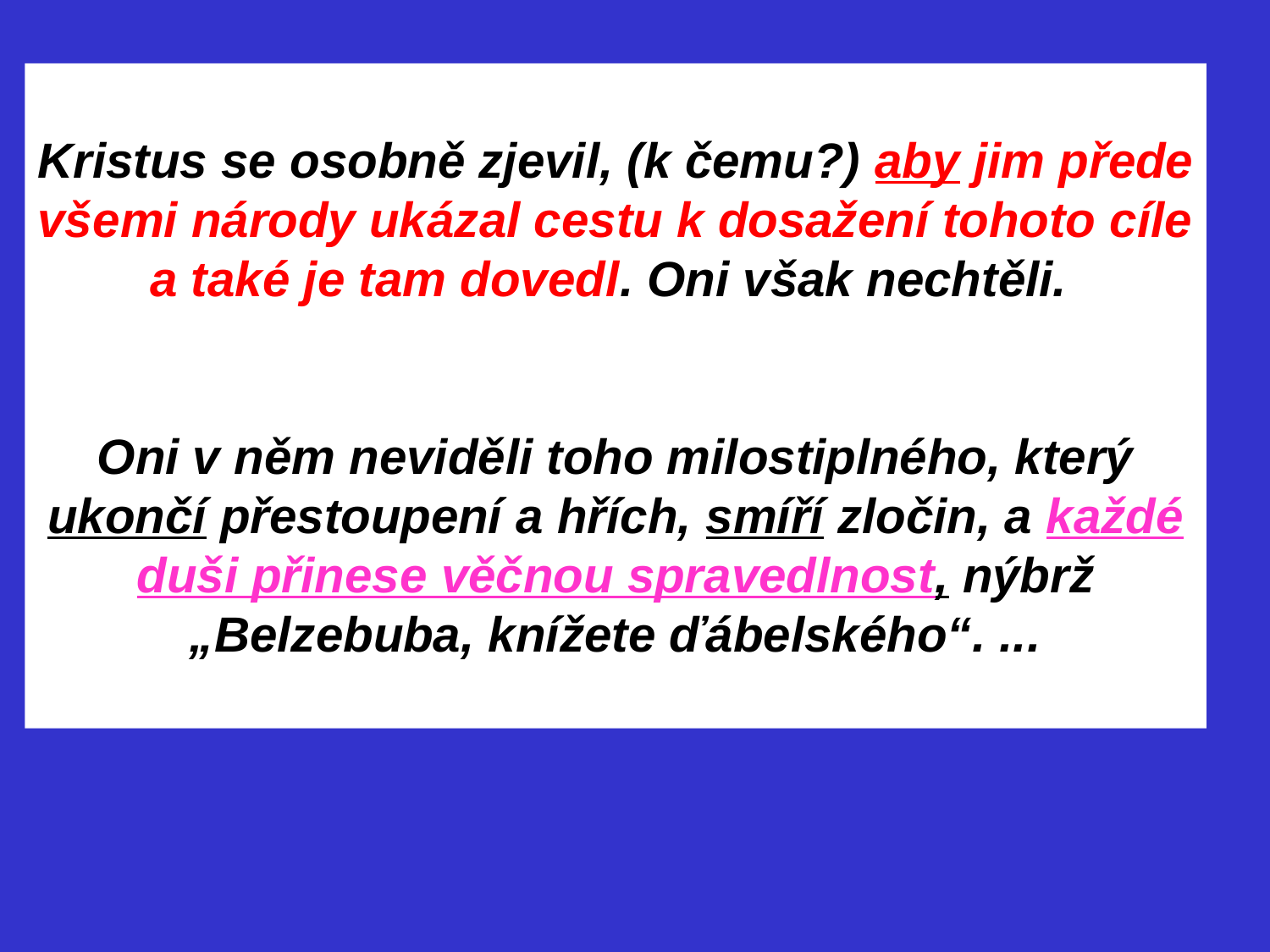

Kristus se osobně zjevil, (k čemu?) aby jim přede všemi národy ukázal cestu k dosažení tohoto cíle a také je tam dovedl. Oni však nechtěli.

Oni v něm neviděli toho milostiplného, který ukončí přestoupení a hřích, smíří zločin, a každé duši přinese věčnou spravedlnost, nýbrž „Belzebuba, knížete ďábelského“. ...